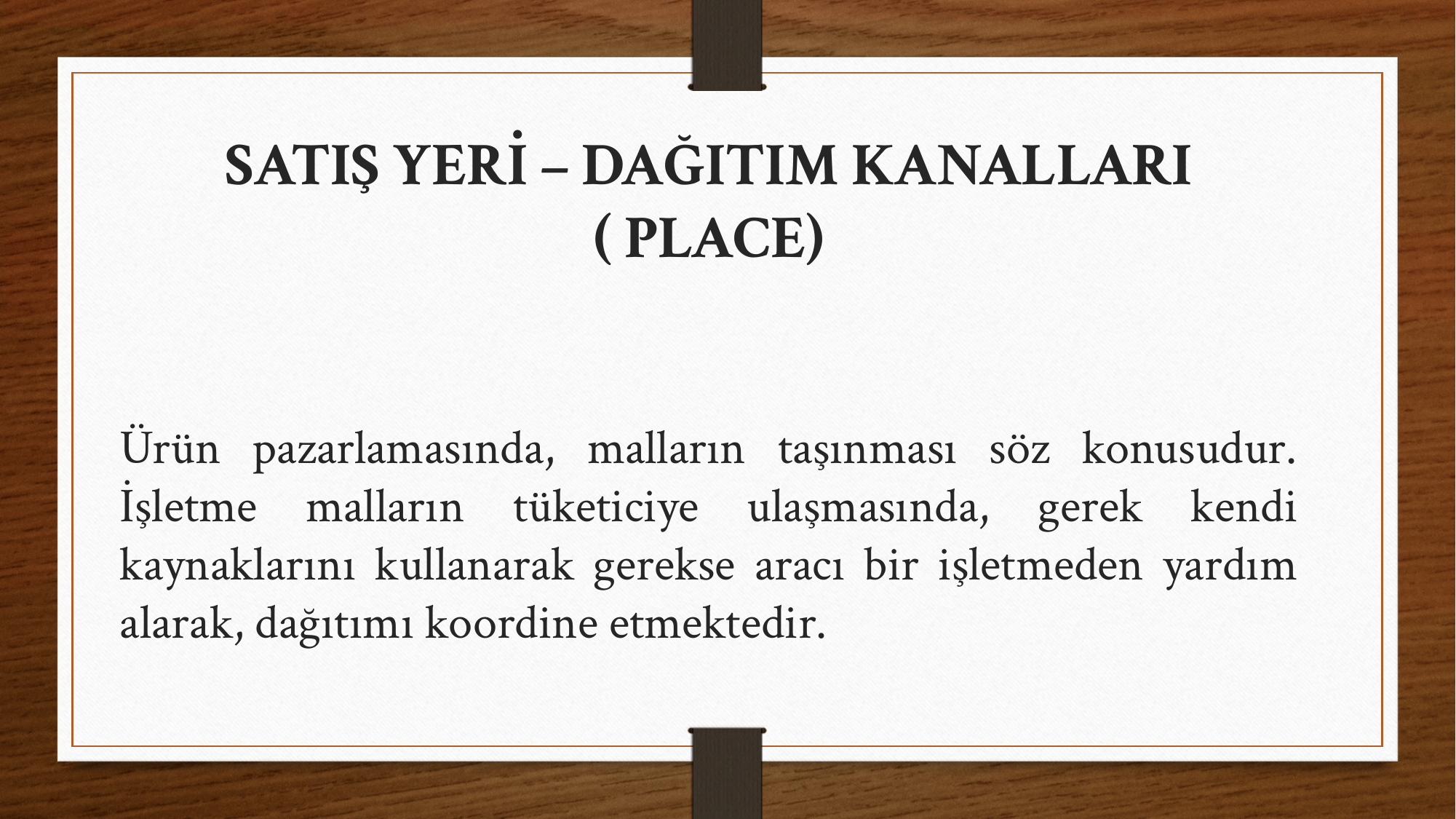

SATIŞ YERİ – DAĞITIM KANALLARI
( PLACE)

Ürün pazarlamasında, malların taşınması söz konusudur. İşletme malların tüketiciye ulaşmasında, gerek kendi kaynaklarını kullanarak gerekse aracı bir işletmeden yardım alarak, dağıtımı koordine etmektedir.